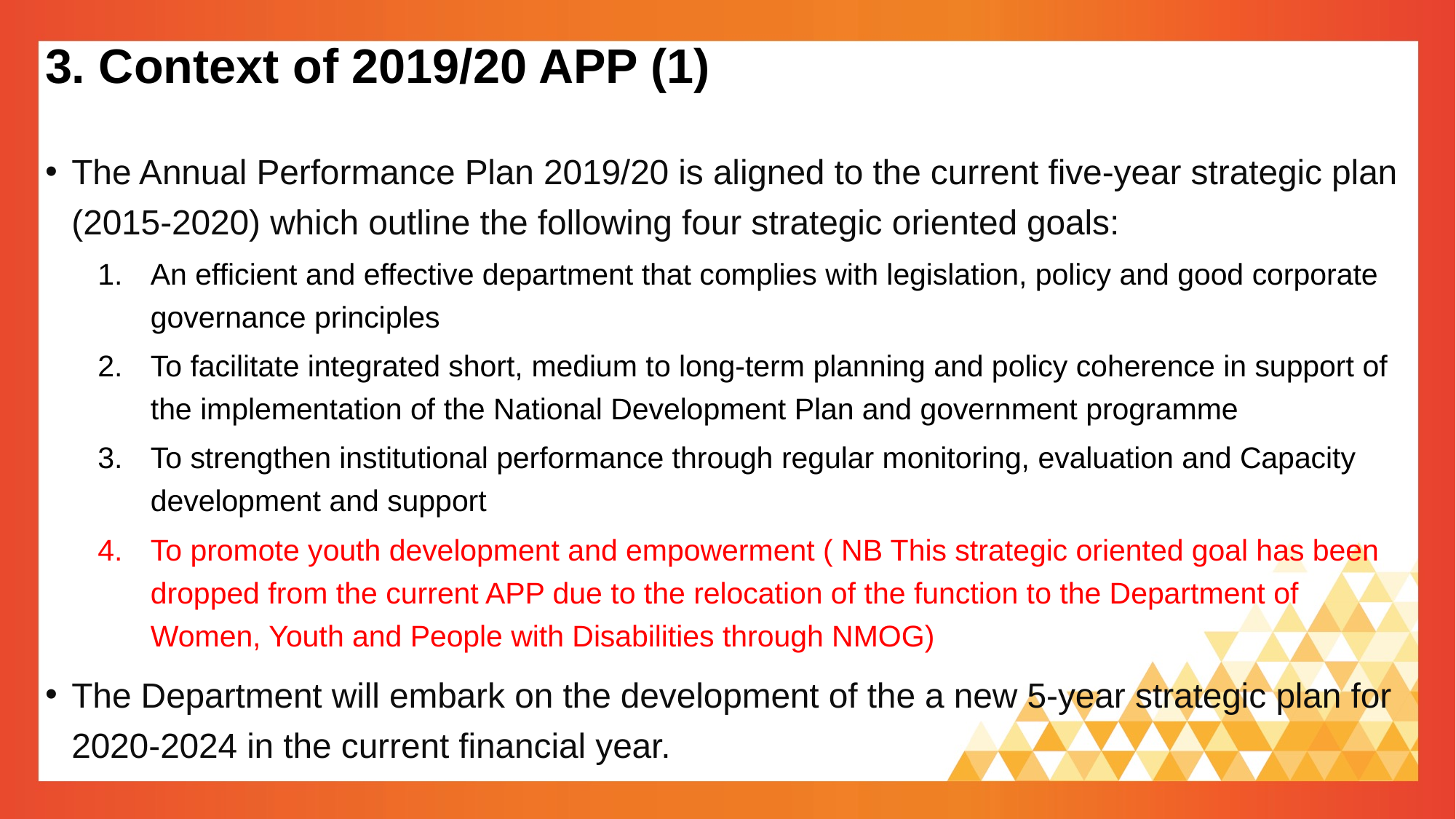

3. Context of 2019/20 APP (1)
The Annual Performance Plan 2019/20 is aligned to the current five-year strategic plan (2015-2020) which outline the following four strategic oriented goals:
An efficient and effective department that complies with legislation, policy and good corporate governance principles
To facilitate integrated short, medium to long-term planning and policy coherence in support of the implementation of the National Development Plan and government programme
To strengthen institutional performance through regular monitoring, evaluation and Capacity  development and support
To promote youth development and empowerment ( NB This strategic oriented goal has been dropped from the current APP due to the relocation of the function to the Department of Women, Youth and People with Disabilities through NMOG)
The Department will embark on the development of the a new 5-year strategic plan for 2020-2024 in the current financial year.